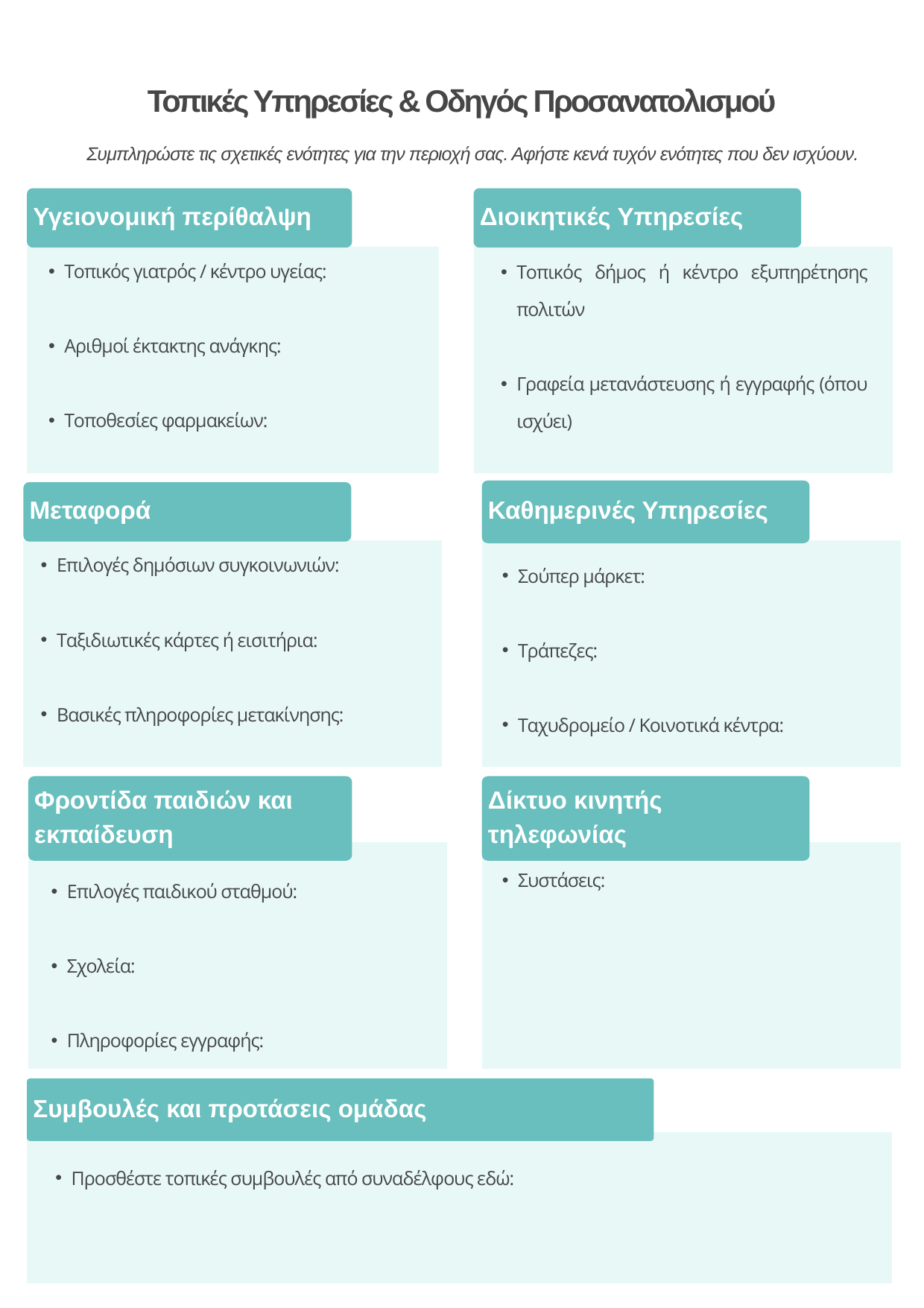

Τοπικές Υπηρεσίες & Οδηγός Προσανατολισμού
Συμπληρώστε τις σχετικές ενότητες για την περιοχή σας. Αφήστε κενά τυχόν ενότητες που δεν ισχύουν.

Υγειονομική περίθαλψη

Διοικητικές Υπηρεσίες
Τοπικός γιατρός / κέντρο υγείας:

Αριθμοί έκτακτης ανάγκης:

Τοποθεσίες φαρμακείων:
Τοπικός δήμος ή κέντρο εξυπηρέτησης πολιτών

Γραφεία μετανάστευσης ή εγγραφής (όπου ισχύει)

Καθημερινές Υπηρεσίες

Μεταφορά
Επιλογές δημόσιων συγκοινωνιών:

Ταξιδιωτικές κάρτες ή εισιτήρια:

Βασικές πληροφορίες μετακίνησης:

Σούπερ μάρκετ:

Τράπεζες:

Ταχυδρομείο / Κοινοτικά κέντρα:

Φροντίδα παιδιών και εκπαίδευση

Δίκτυο κινητής τηλεφωνίας

Συστάσεις:
Επιλογές παιδικού σταθμού:

Σχολεία:

Πληροφορίες εγγραφής:

Συμβουλές και προτάσεις ομάδας

Προσθέστε τοπικές συμβουλές από συναδέλφους εδώ: